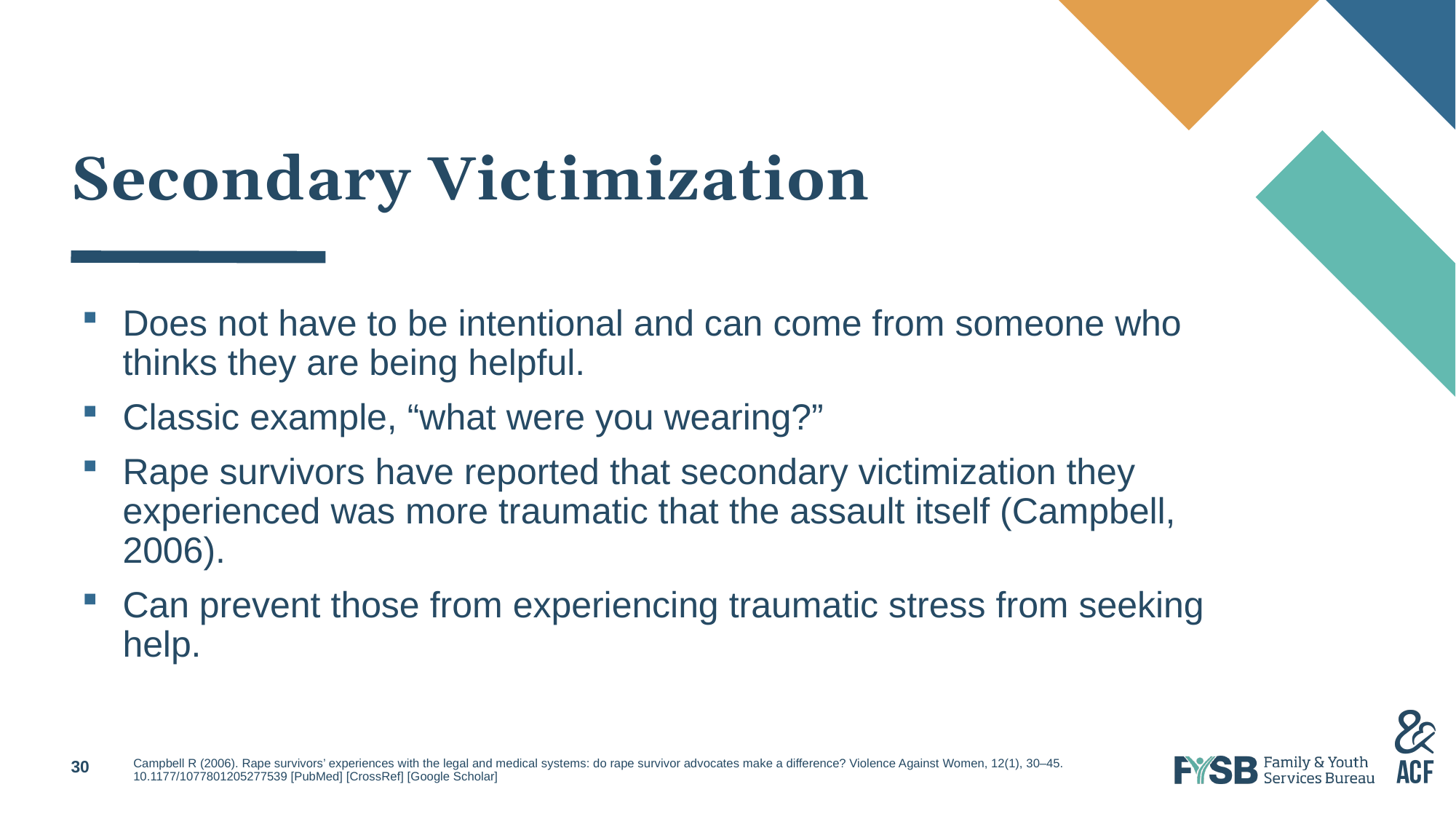

# Secondary Victimization
Does not have to be intentional and can come from someone who thinks they are being helpful.
Classic example, “what were you wearing?”
Rape survivors have reported that secondary victimization they experienced was more traumatic that the assault itself (Campbell, 2006).
Can prevent those from experiencing traumatic stress from seeking help.

Campbell R (2006). Rape survivors’ experiences with the legal and medical systems: do rape survivor advocates make a difference? Violence Against Women, 12(1), 30–45. 10.1177/1077801205277539 [PubMed] [CrossRef] [Google Scholar]

30